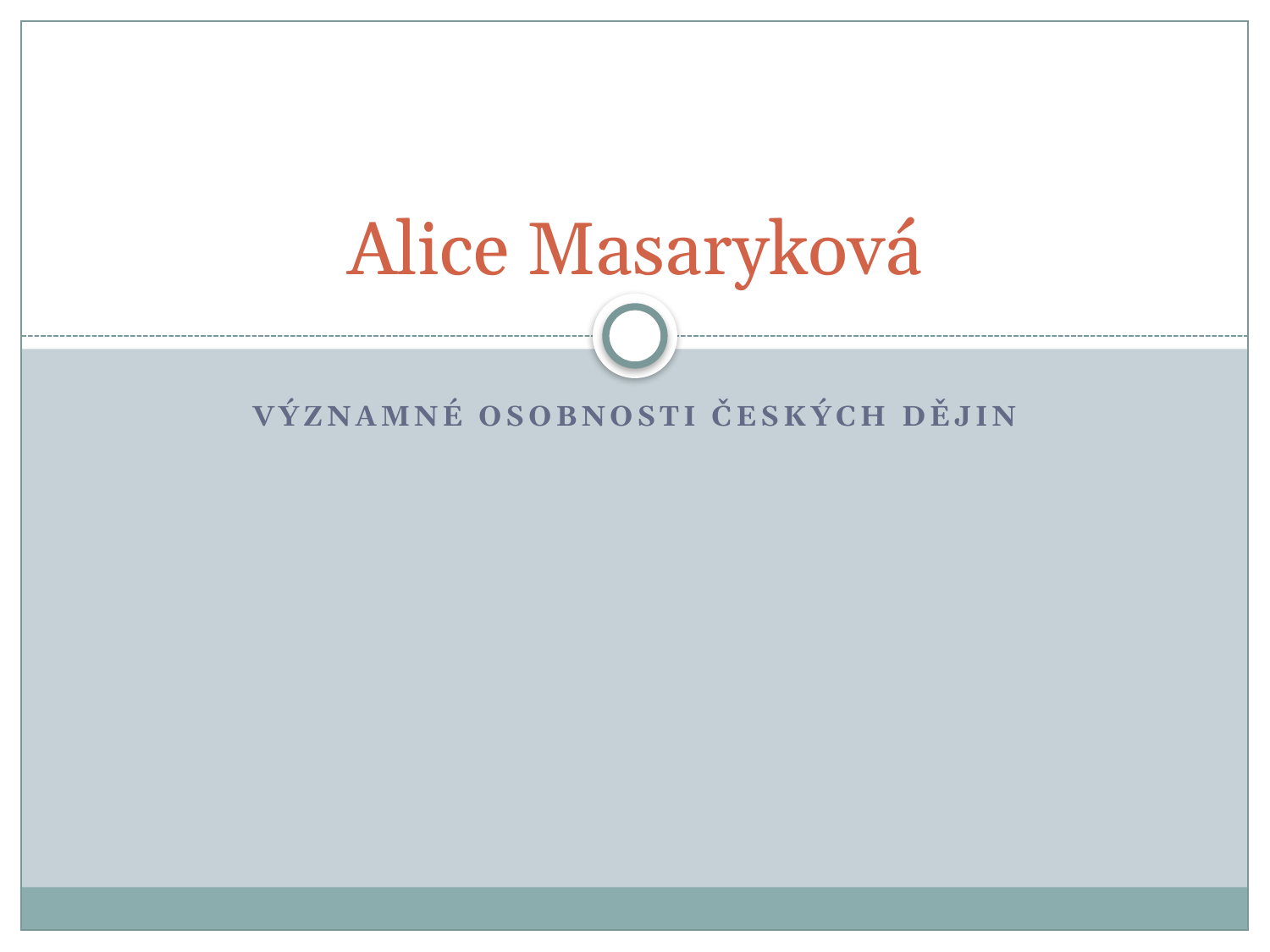

# Alice Masaryková
Významné osobnosti Českých dějin